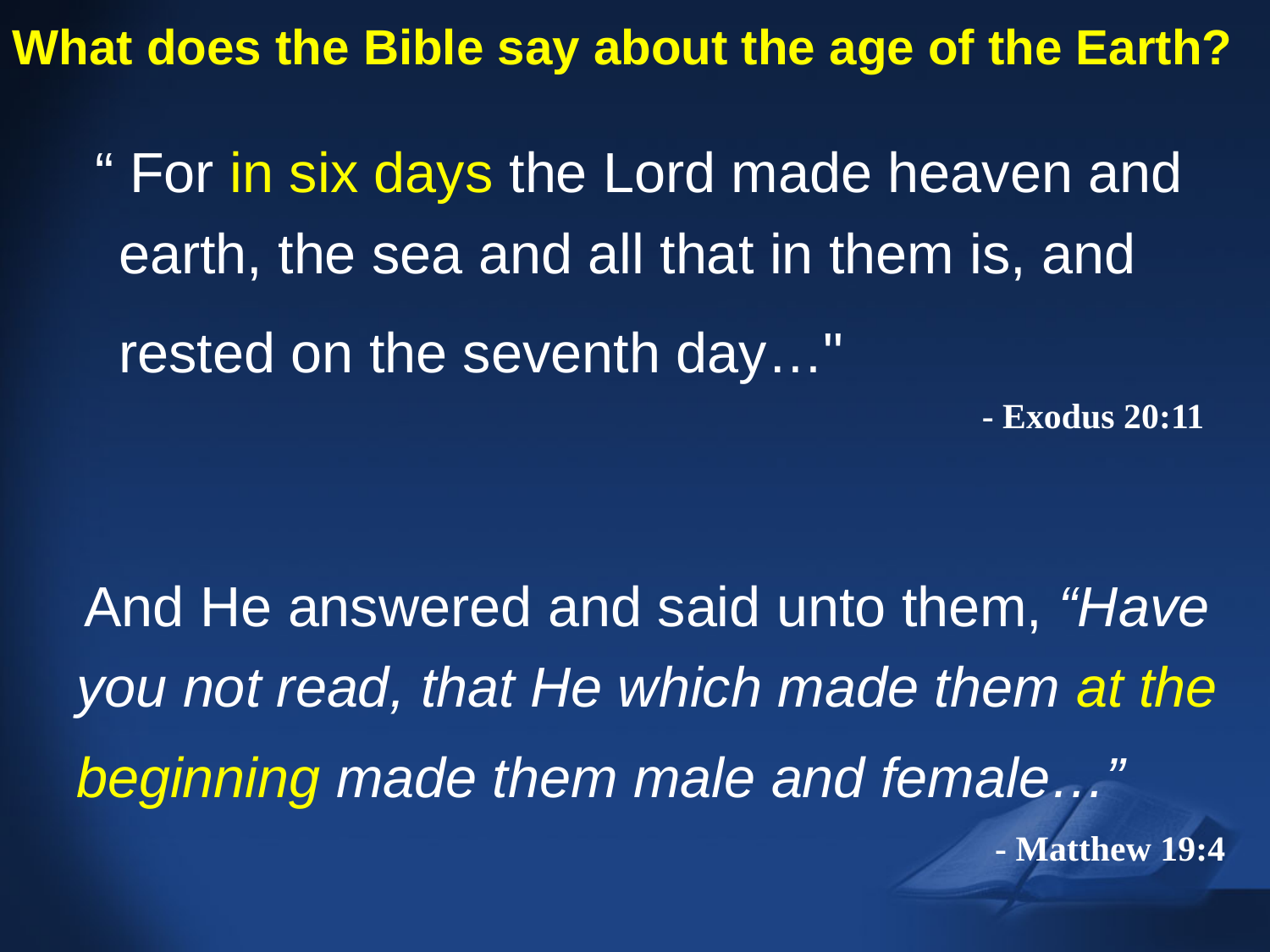

What does the Bible say about the age of the Earth?
“ For in six days the Lord made heaven and earth, the sea and all that in them is, and rested on the seventh day…"
- Exodus 20:11

  And He answered and said unto them, “Have you not read, that He which made them at the beginning made them male and female…”
- Matthew 19:4